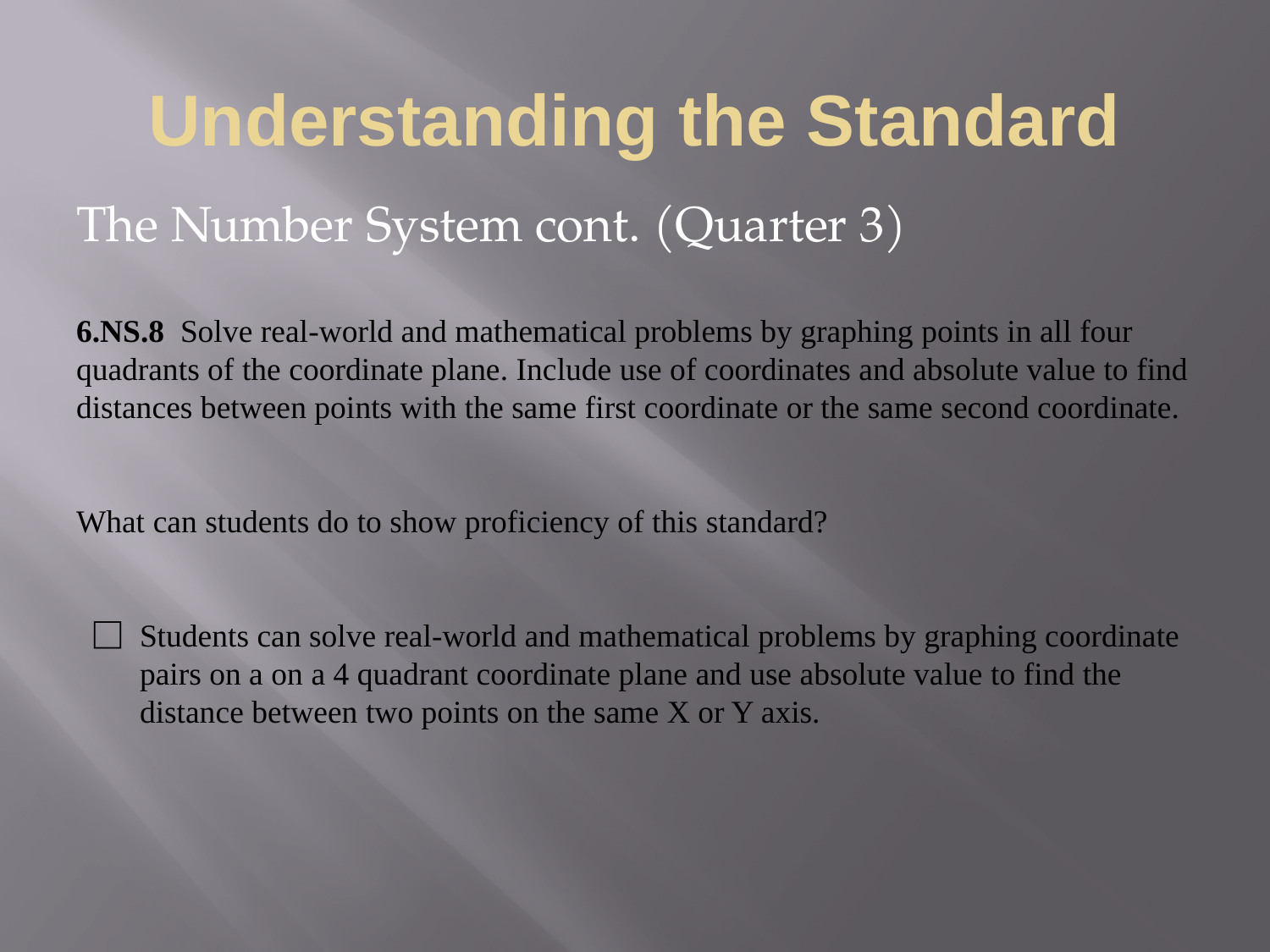

# Understanding the Standard
The Number System cont. (Quarter 3)

6.NS.8  Solve real-world and mathematical problems by graphing points in all four quadrants of the coordinate plane. Include use of coordinates and absolute value to find distances between points with the same first coordinate or the same second coordinate.

What can students do to show proficiency of this standard?

Students can solve real-world and mathematical problems by graphing coordinate pairs on a on a 4 quadrant coordinate plane and use absolute value to find the distance between two points on the same X or Y axis.